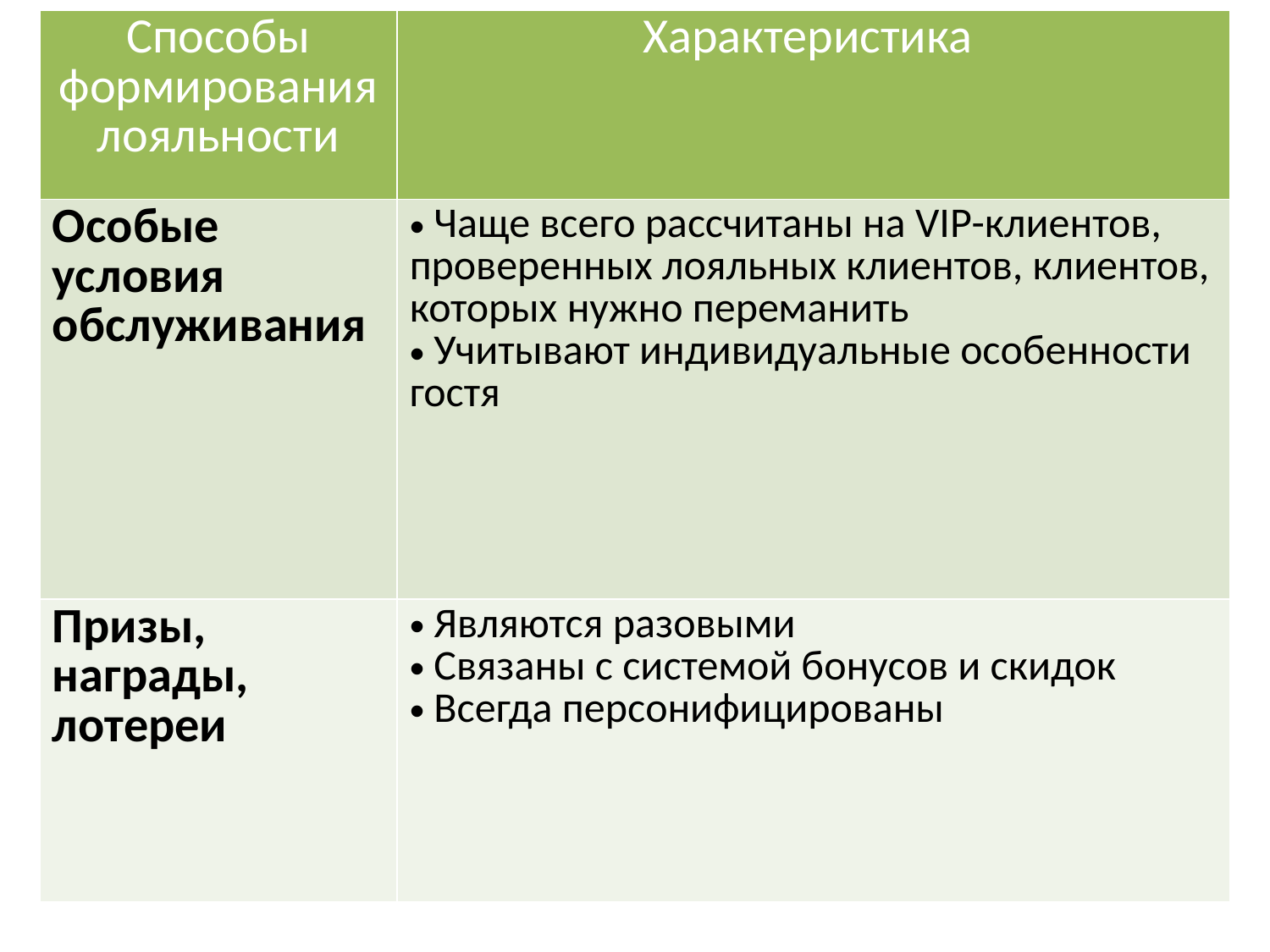

| Способы формирования лояльности | Характеристика |
| --- | --- |
| Особые условия обслуживания | Чаще всего рассчитаны на VIP-клиентов, проверенных лояльных клиентов, клиентов, которых нужно переманить Учитывают индивидуальные особенности гостя |
| Призы, награды, лотереи | Являются разовыми Связаны с системой бонусов и скидок Всегда персонифицированы |